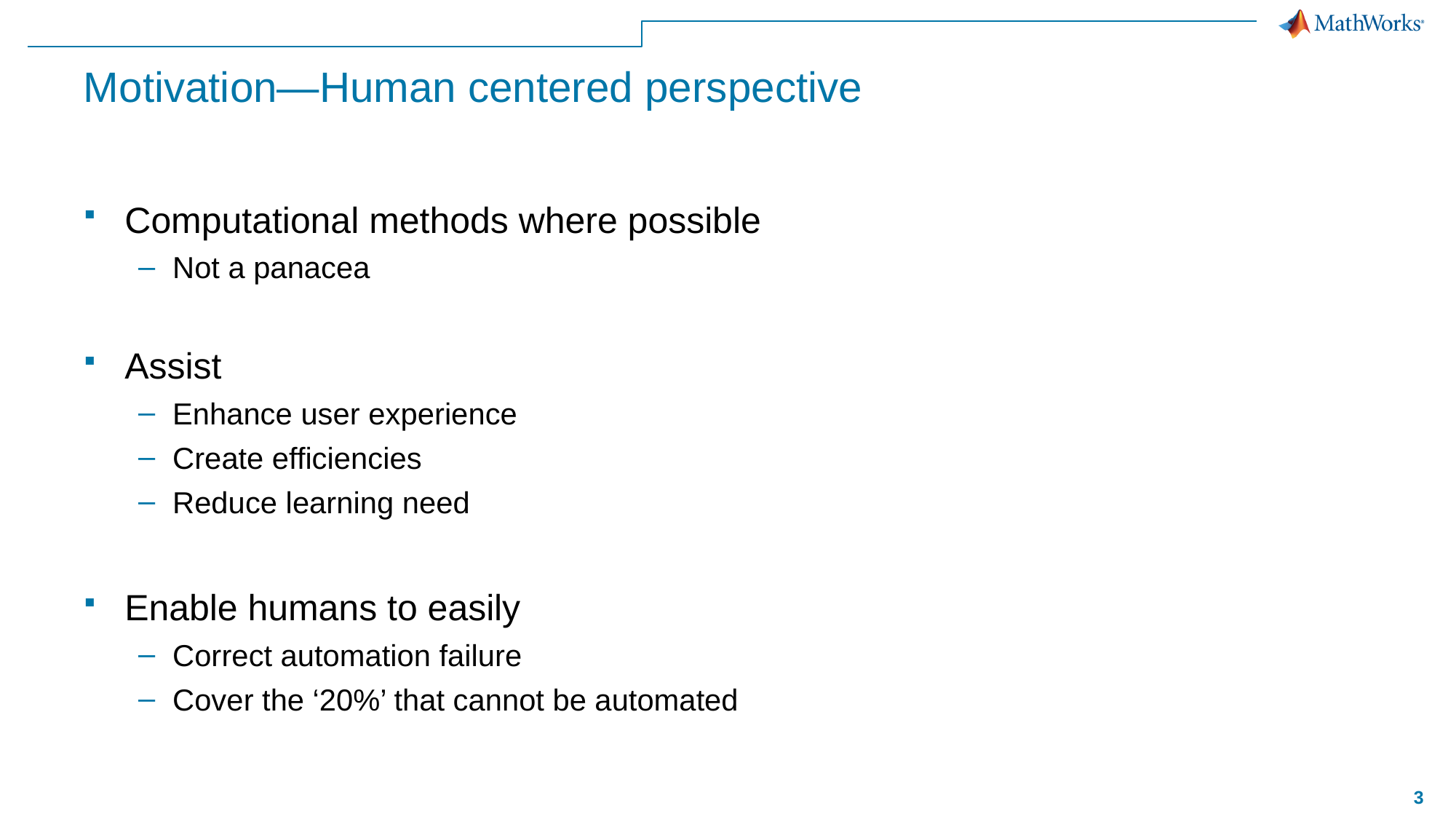

# Motivation—Human centered perspective
Computational methods where possible
Not a panacea

Assist
Enhance user experience
Create efficiencies
Reduce learning need

Enable humans to easily
Correct automation failure
Cover the ‘20%’ that cannot be automated